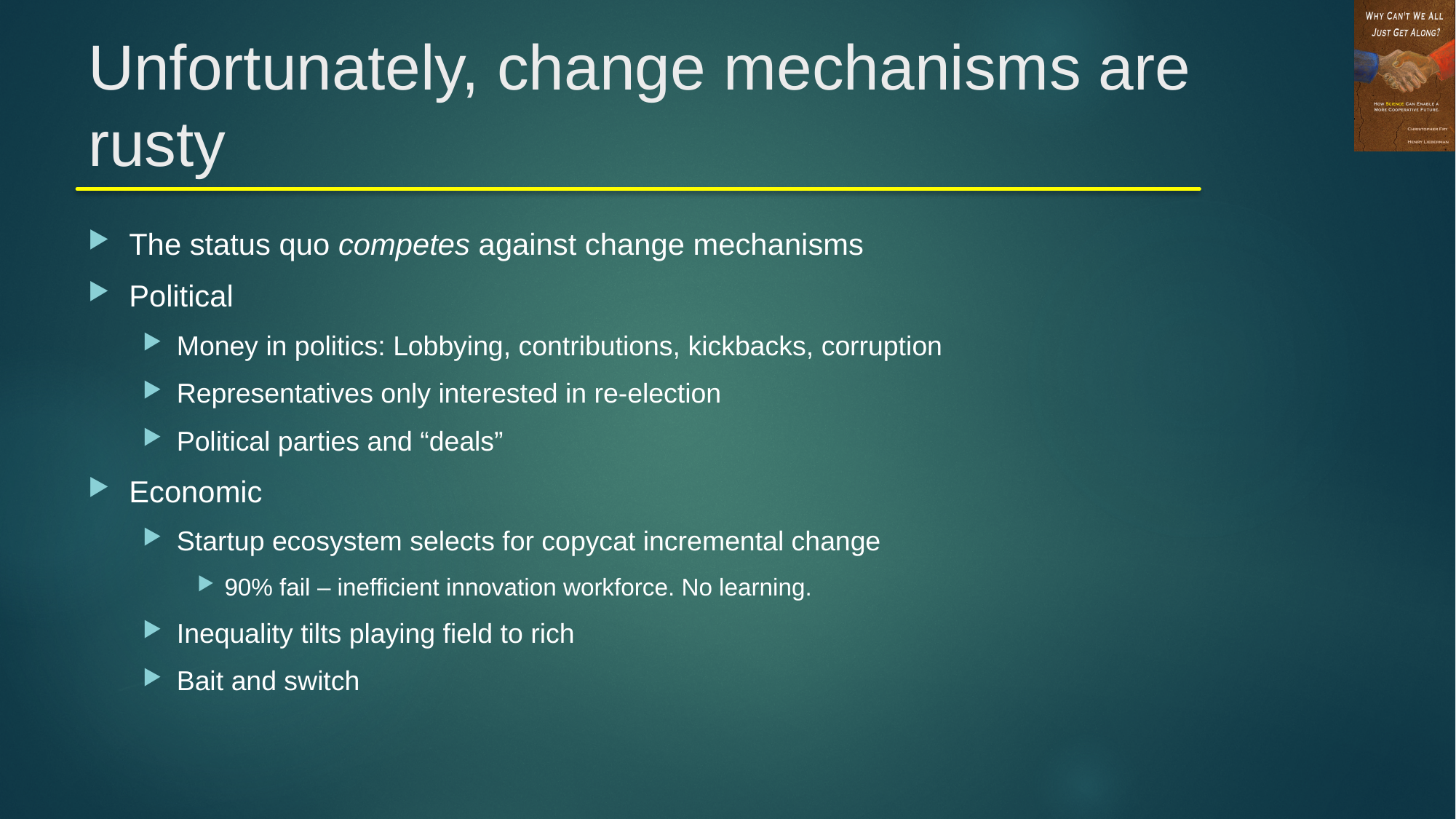

# Unfortunately, change mechanisms are rusty
The status quo competes against change mechanisms
Political
Money in politics: Lobbying, contributions, kickbacks, corruption
Representatives only interested in re-election
Political parties and “deals”
Economic
Startup ecosystem selects for copycat incremental change
90% fail – inefficient innovation workforce. No learning.
Inequality tilts playing field to rich
Bait and switch